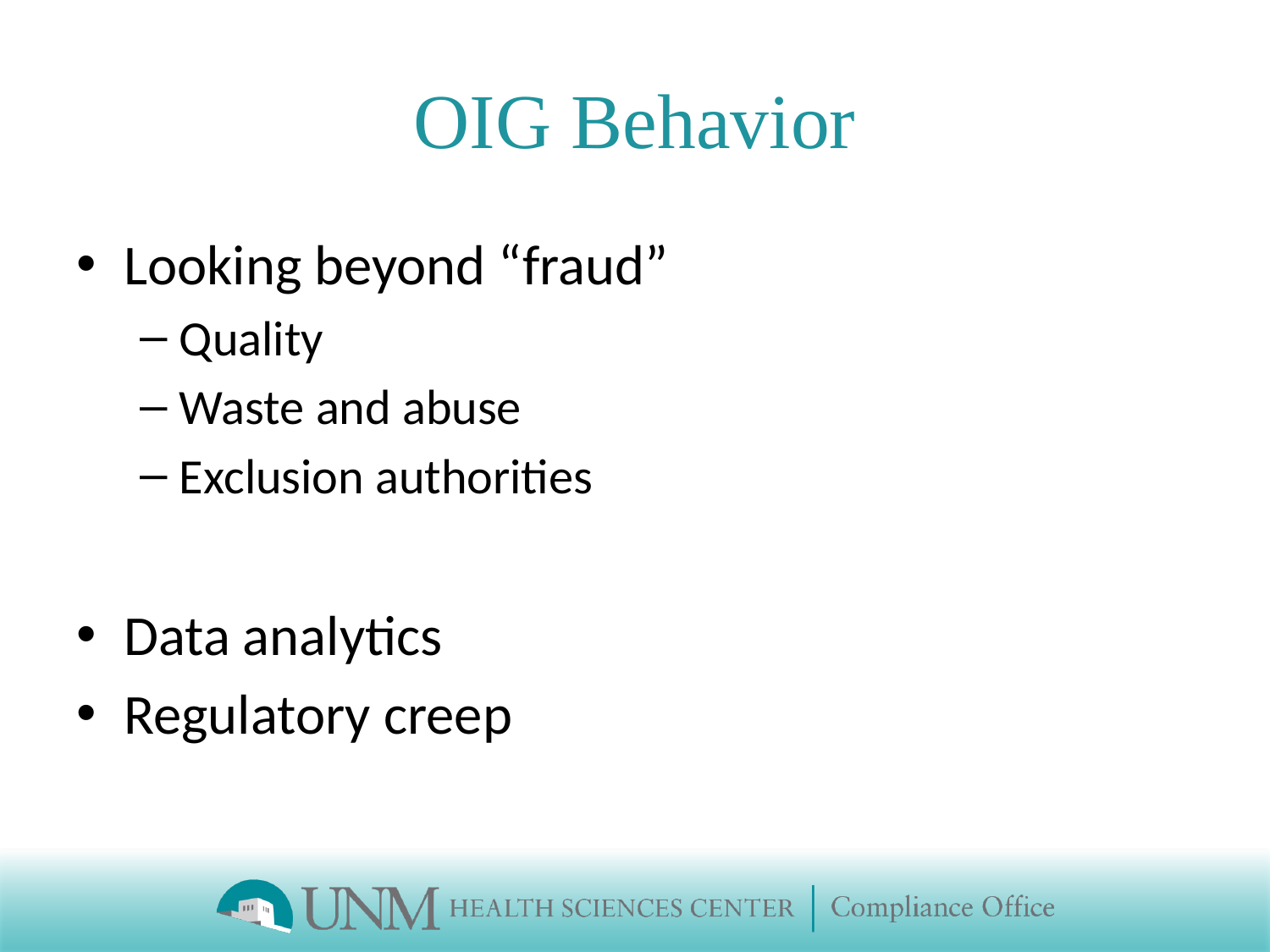

# OIG Behavior
Looking beyond “fraud”
Quality
Waste and abuse
Exclusion authorities

Data analytics
Regulatory creep